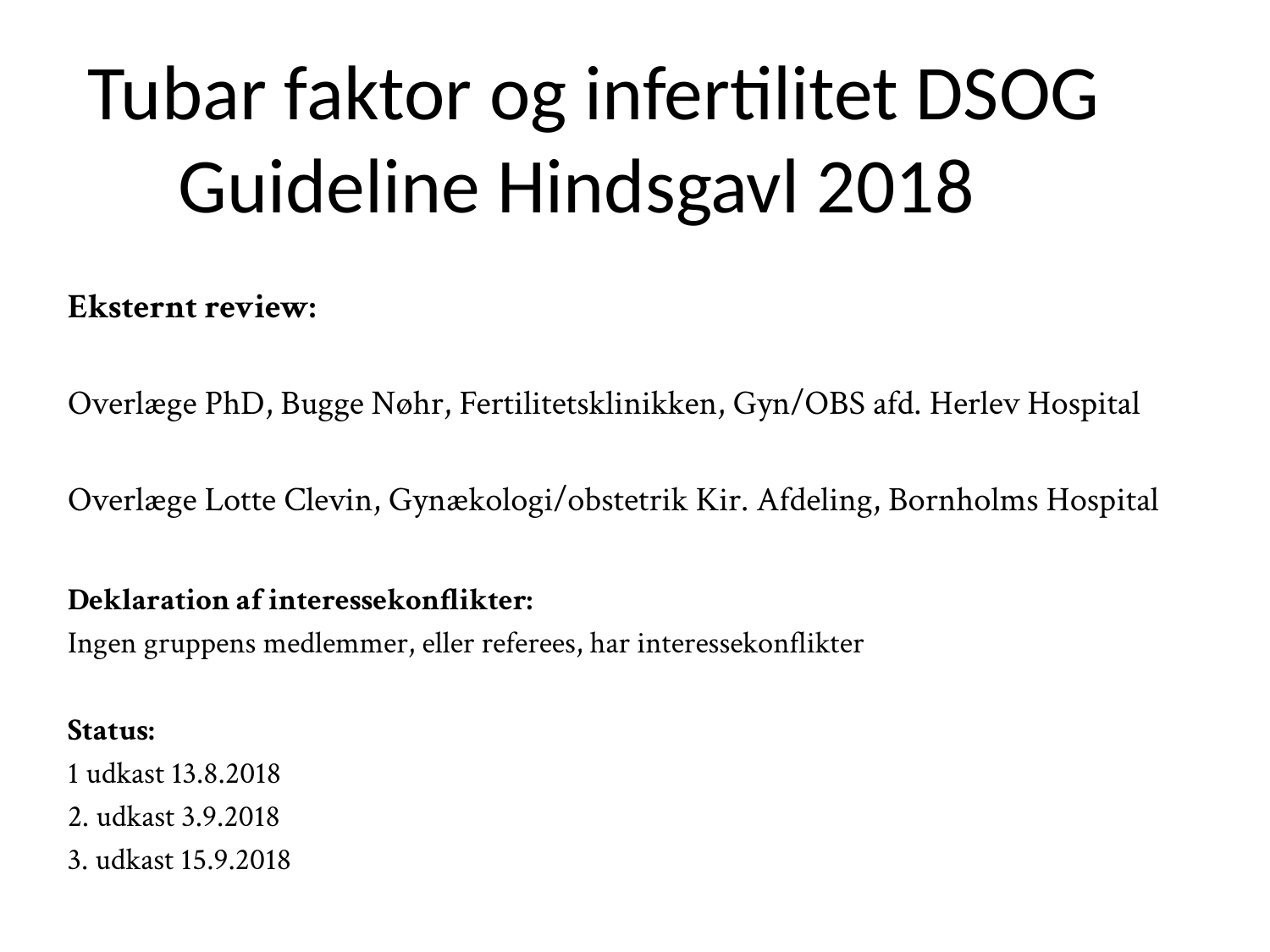

Tubar faktor og infertilitet DSOG Guideline Hindsgavl 2018
Eksternt review:

Overlæge PhD, Bugge Nøhr, Fertilitetsklinikken, Gyn/OBS afd. Herlev Hospital

Overlæge Lotte Clevin, Gynækologi/obstetrik Kir. Afdeling, Bornholms Hospital

Deklaration af interessekonflikter:
Ingen gruppens medlemmer, eller referees, har interessekonflikter

Status:
1 udkast 13.8.2018
2. udkast 3.9.2018
3. udkast 15.9.2018